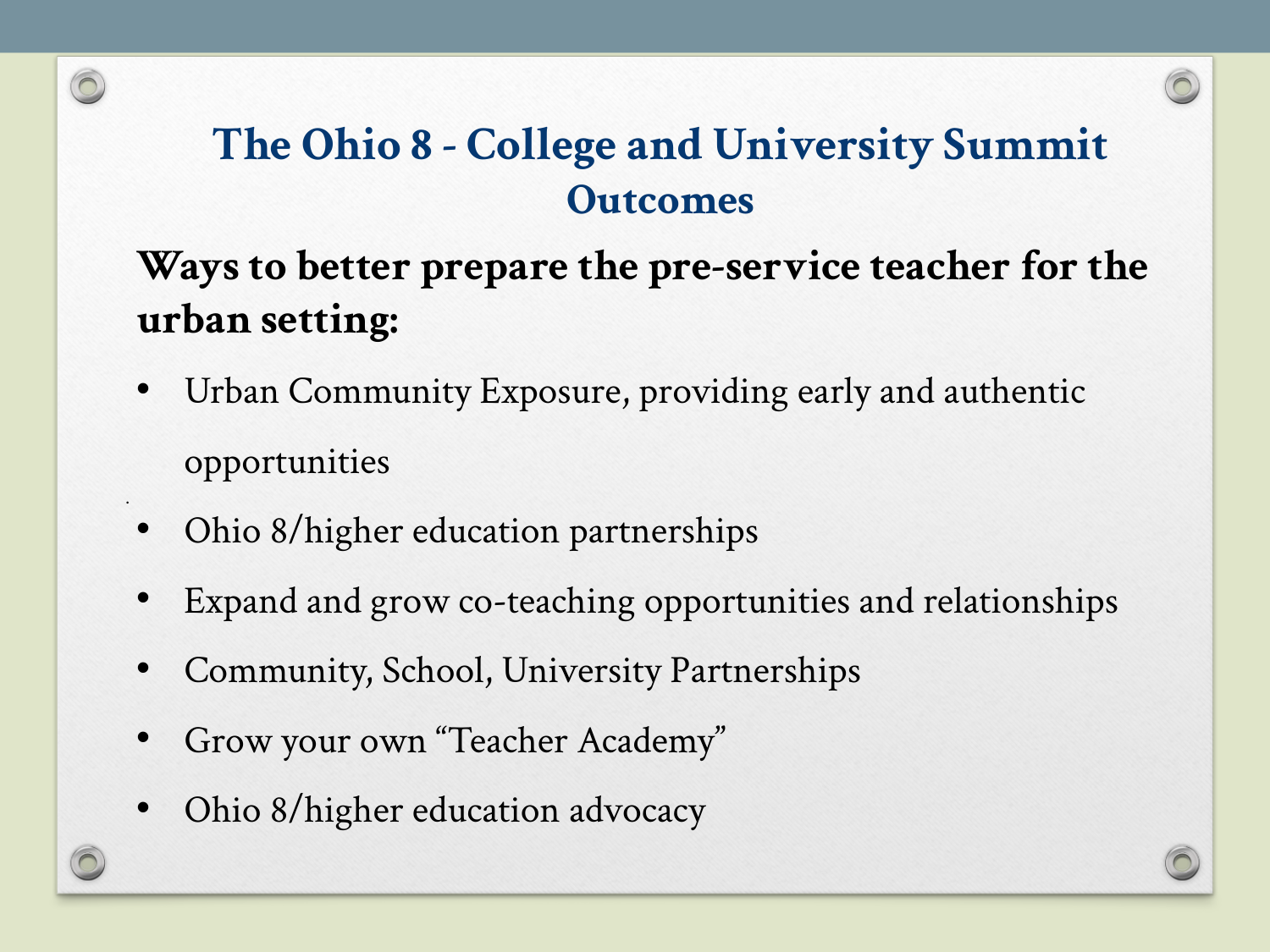

The Ohio 8 - College and University Summit
Outcomes
Ways to better prepare the pre-service teacher for the urban setting:
Urban Community Exposure, providing early and authentic opportunities
Ohio 8/higher education partnerships
Expand and grow co-teaching opportunities and relationships
Community, School, University Partnerships
Grow your own “Teacher Academy”
Ohio 8/higher education advocacy
.